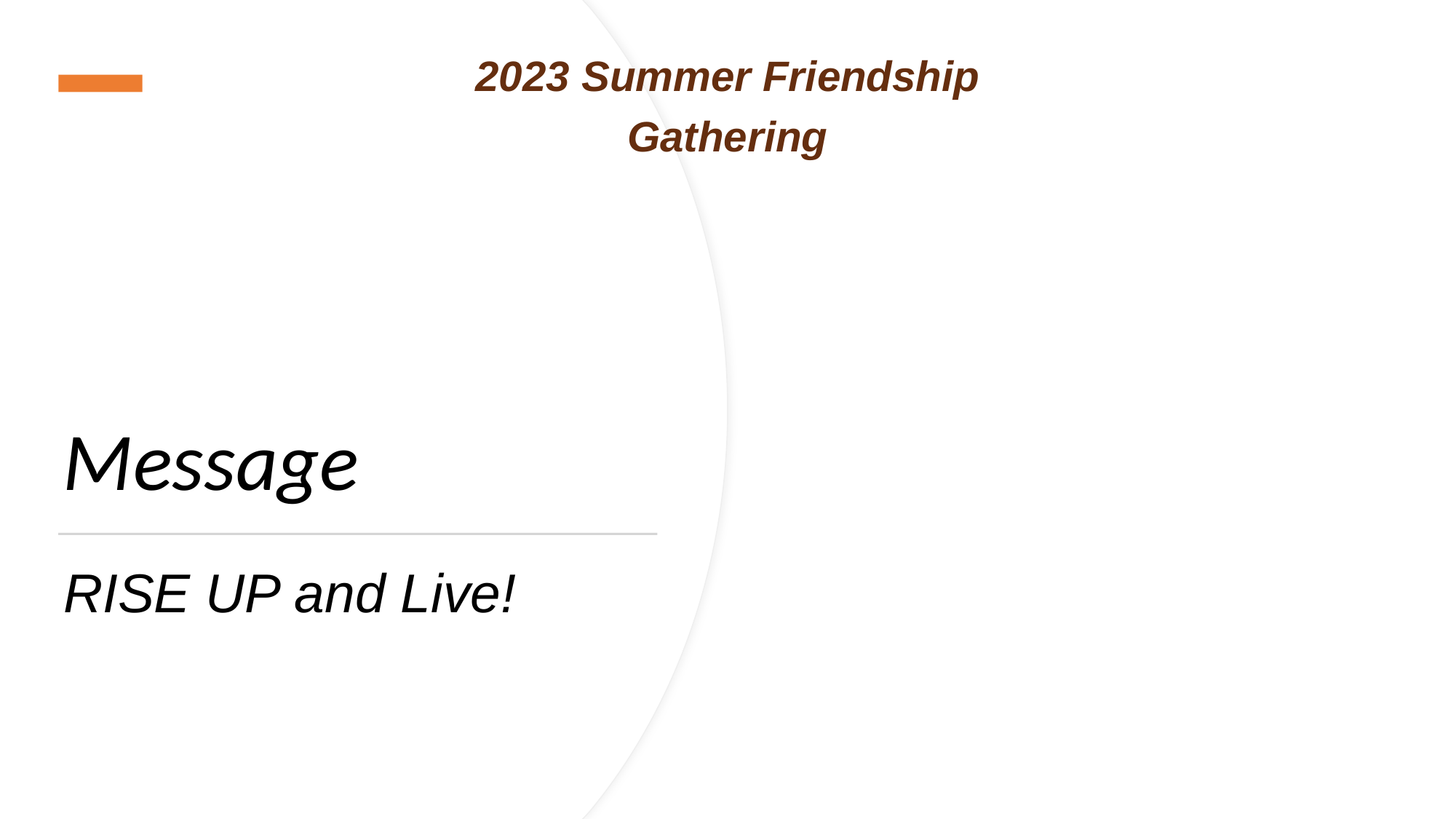

2023 Summer Friendship Gathering

Message

RISE UP and Live!
18